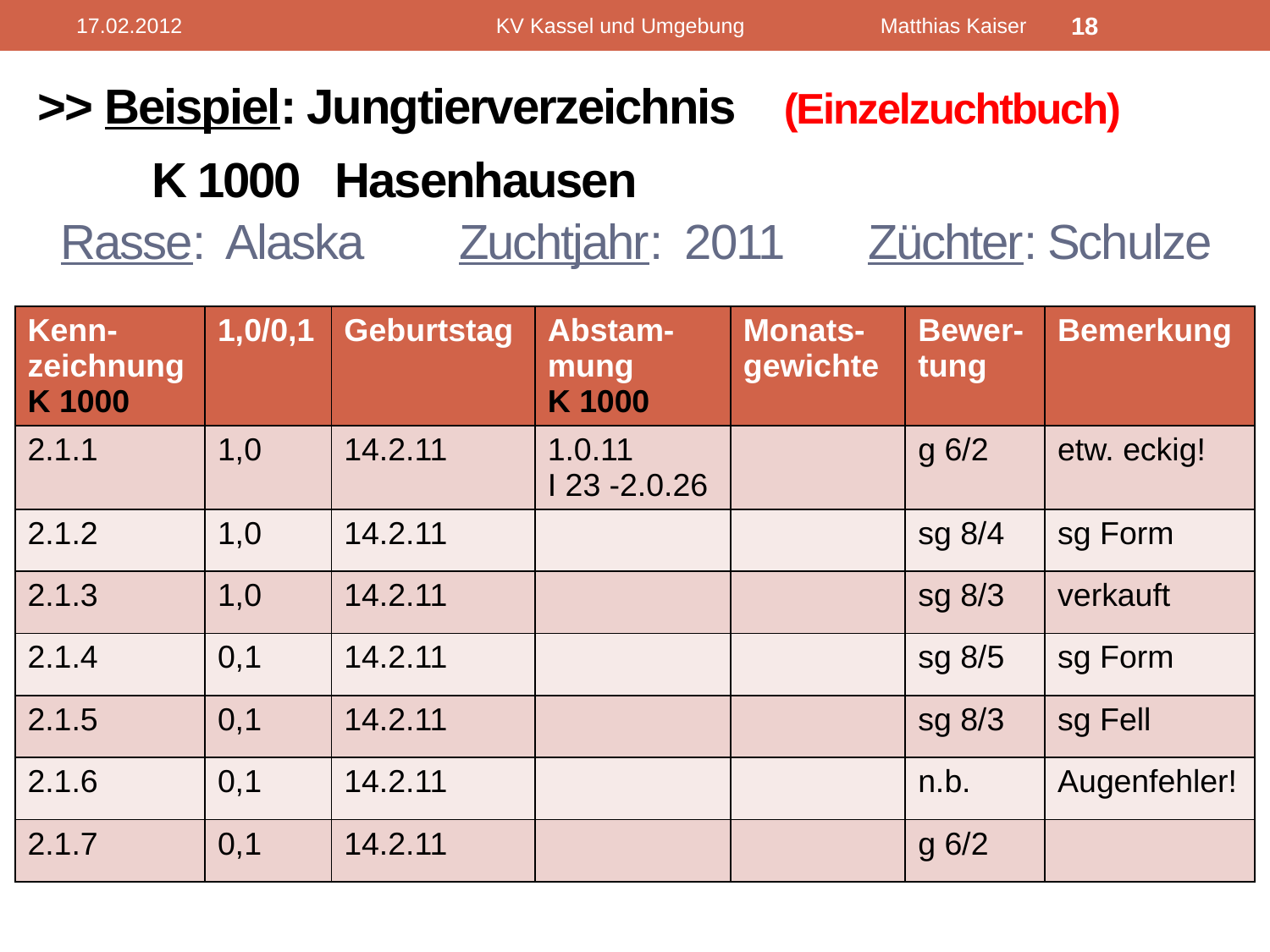

17.02.2012
KV Kassel und Umgebung                       Matthias Kaiser
18
# >> Beispiel: Jungtierverzeichnis    (Einzelzuchtbuch) K 1000   Hasenhausen Rasse:  Alaska        Zuchtjahr:  2011       Züchter: Schulze
| Kenn-zeichnung K 1000 | 1,0/0,1 | Geburtstag | Abstam-mung K 1000 | Monats-gewichte | Bewer-tung | Bemerkung |
| --- | --- | --- | --- | --- | --- | --- |
| 2.1.1 | 1,0 | 14.2.11 | 1.0.11 I 23 -2.0.26 |  | g 6/2 | etw. eckig! |
| 2.1.2 | 1,0 | 14.2.11 |  |  | sg 8/4 | sg Form |
| 2.1.3 | 1,0 | 14.2.11 |  |  | sg 8/3 | verkauft |
| 2.1.4 | 0,1 | 14.2.11 |  |  | sg 8/5 | sg Form |
| 2.1.5 | 0,1 | 14.2.11 |  |  | sg 8/3 | sg Fell |
| 2.1.6 | 0,1 | 14.2.11 |  |  | n.b. | Augenfehler! |
| 2.1.7 | 0,1 | 14.2.11 |  |  | g 6/2 |  |